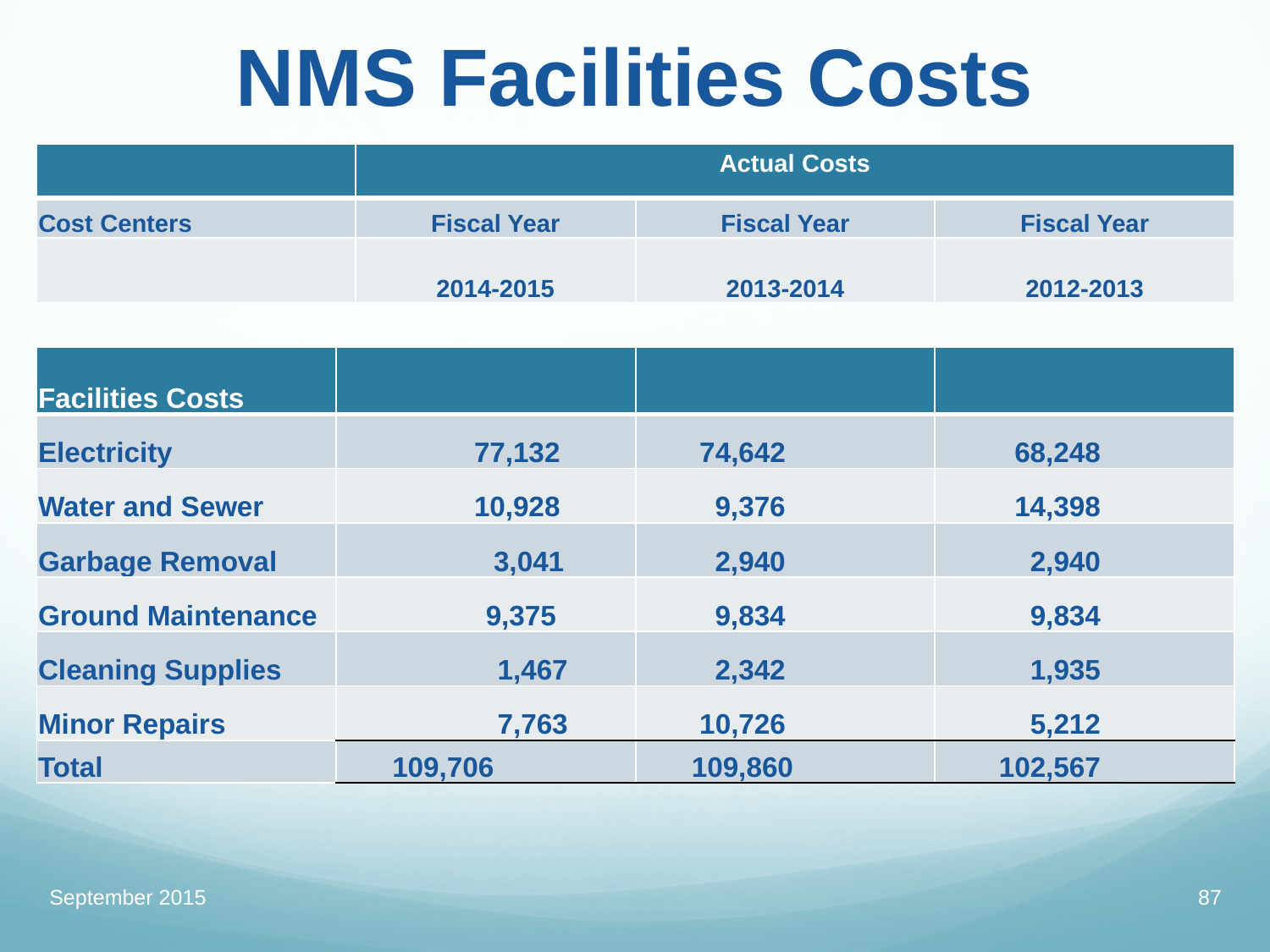

# NMS Facilities Costs
|  | Actual Costs |  |  |
| --- | --- | --- | --- |
| Cost Centers | Fiscal Year | Fiscal Year | Fiscal Year |
|  | 2014-2015 | 2013-2014 | 2012-2013 |
| Facilities Costs |  |  |  |
| --- | --- | --- | --- |
| Electricity | 77,132 | 74,642 | 68,248 |
| Water and Sewer | 10,928 | 9,376 | 14,398 |
| Garbage Removal | 3,041 | 2,940 | 2,940 |
| Ground Maintenance | 9,375 | 9,834 | 9,834 |
| Cleaning Supplies | 1,467 | 2,342 | 1,935 |
| Minor Repairs | 7,763 | 10,726 | 5,212 |
| Total | 109,706 | 109,860 | 102,567 |
September 2015
87